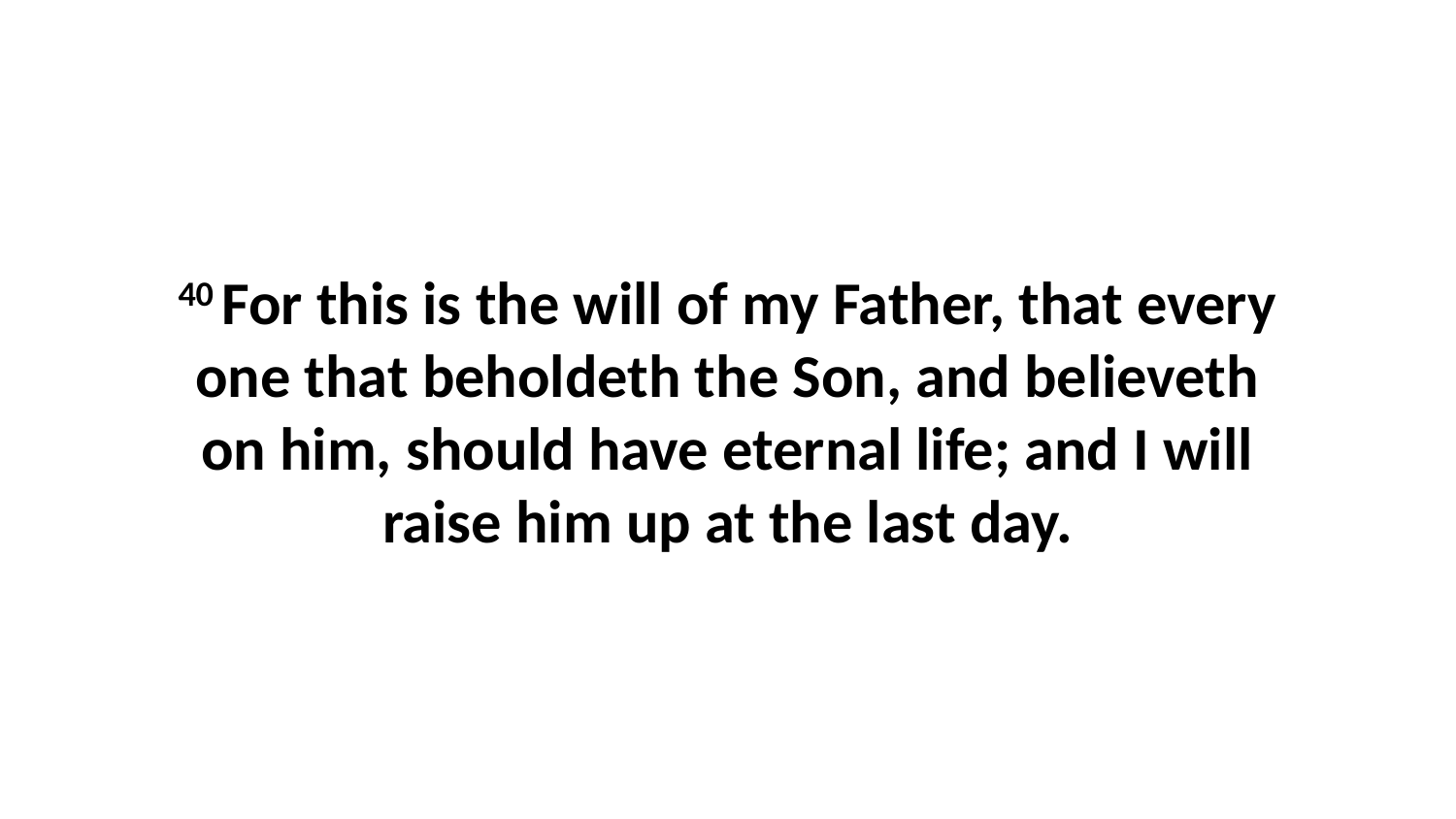

40 For this is the will of my Father, that every one that beholdeth the Son, and believeth on him, should have eternal life; and I will raise him up at the last day.